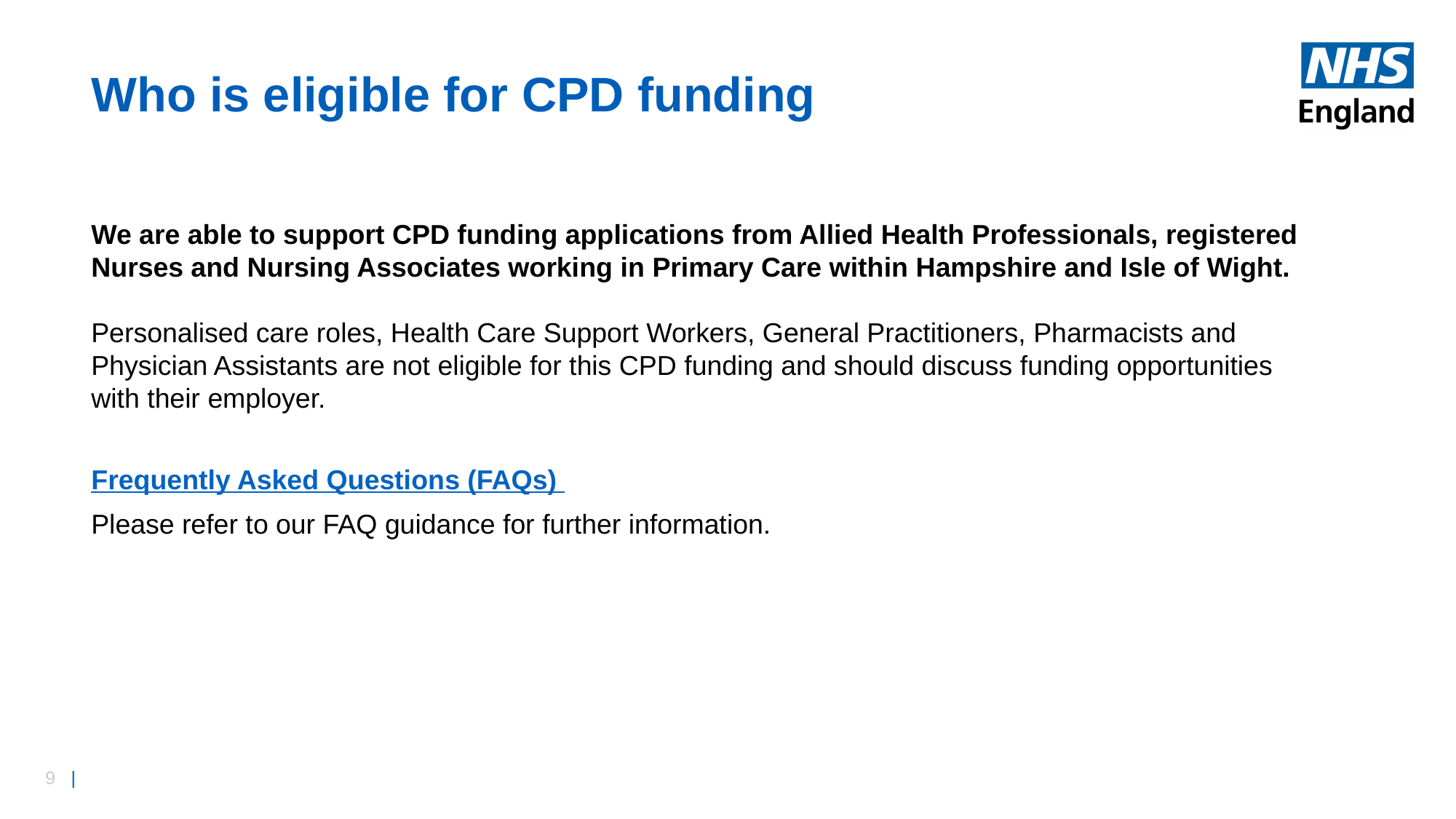

# Who is eligible for CPD funding
We are able to support CPD funding applications from Allied Health Professionals, registered Nurses and Nursing Associates working in Primary Care within Hampshire and Isle of Wight.

Personalised care roles, Health Care Support Workers, General Practitioners, Pharmacists and Physician Assistants are not eligible for this CPD funding and should discuss funding opportunities with their employer.

Frequently Asked Questions (FAQs)
Please refer to our FAQ guidance for further information.